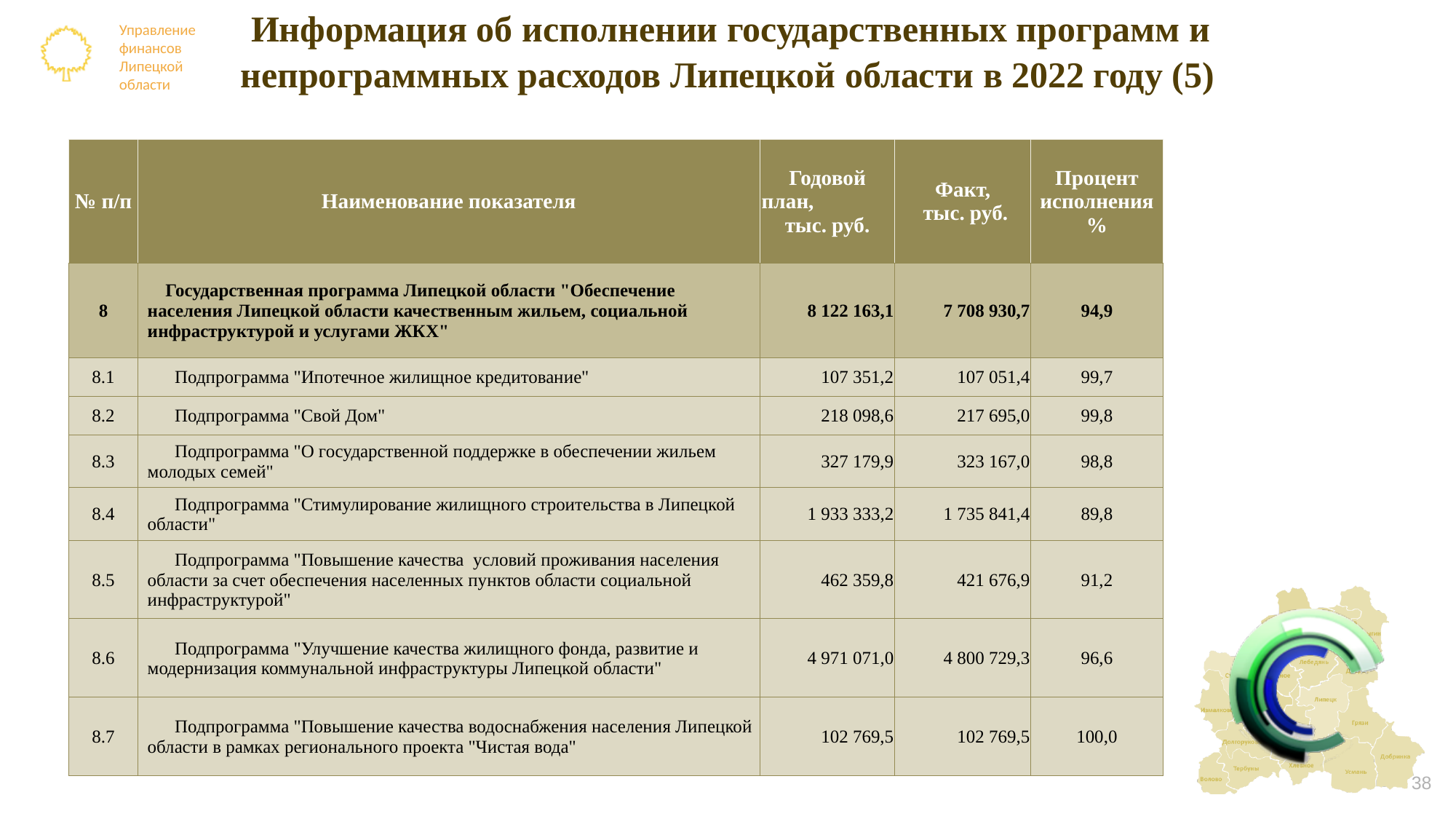

# Информация об исполнении государственных программ и непрограммных расходов Липецкой области в 2022 году (5)
| № п/п | Наименование показателя | Годовой план, тыс. руб. | Факт, тыс. руб. | Процент исполнения % |
| --- | --- | --- | --- | --- |
| 8 | Государственная программа Липецкой области "Обеспечение населения Липецкой области качественным жильем, социальной инфраструктурой и услугами ЖКХ" | 8 122 163,1 | 7 708 930,7 | 94,9 |
| --- | --- | --- | --- | --- |
| 8.1 | Подпрограмма "Ипотечное жилищное кредитование" | 107 351,2 | 107 051,4 | 99,7 |
| 8.2 | Подпрограмма "Свой Дом" | 218 098,6 | 217 695,0 | 99,8 |
| 8.3 | Подпрограмма "О государственной поддержке в обеспечении жильем молодых семей" | 327 179,9 | 323 167,0 | 98,8 |
| 8.4 | Подпрограмма "Стимулирование жилищного строительства в Липецкой области" | 1 933 333,2 | 1 735 841,4 | 89,8 |
| 8.5 | Подпрограмма "Повышение качества условий проживания населения области за счет обеспечения населенных пунктов области социальной инфраструктурой" | 462 359,8 | 421 676,9 | 91,2 |
| 8.6 | Подпрограмма "Улучшение качества жилищного фонда, развитие и модернизация коммунальной инфраструктуры Липецкой области" | 4 971 071,0 | 4 800 729,3 | 96,6 |
| 8.7 | Подпрограмма "Повышение качества водоснабжения населения Липецкой области в рамках регионального проекта "Чистая вода" | 102 769,5 | 102 769,5 | 100,0 |
38